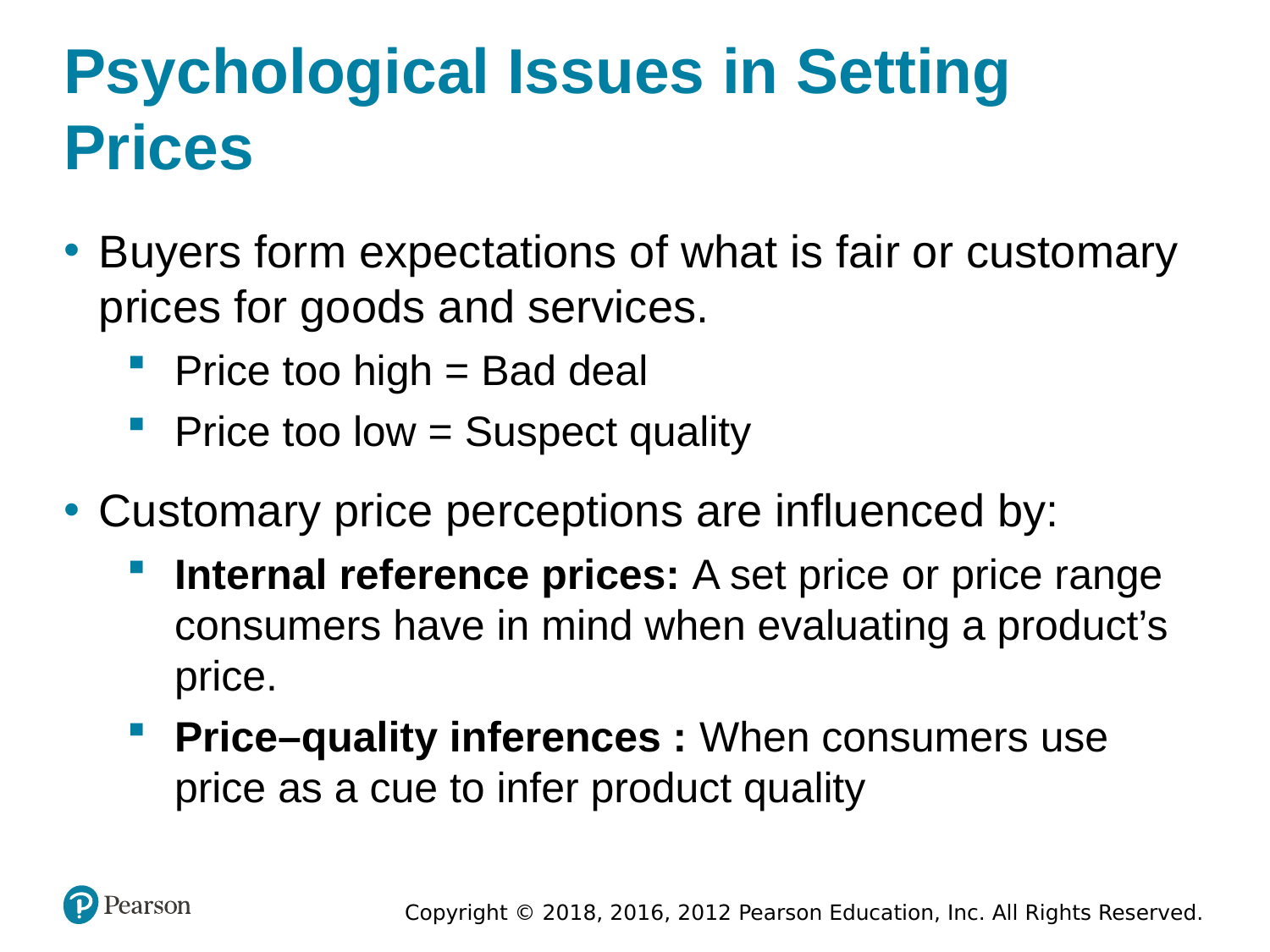

# Psychological Issues in Setting Prices
Buyers form expectations of what is fair or customary prices for goods and services.
Price too high = Bad deal
Price too low = Suspect quality
Customary price perceptions are influenced by:
Internal reference prices: A set price or price range consumers have in mind when evaluating a product’s price.
Price–quality inferences : When consumers use price as a cue to infer product quality